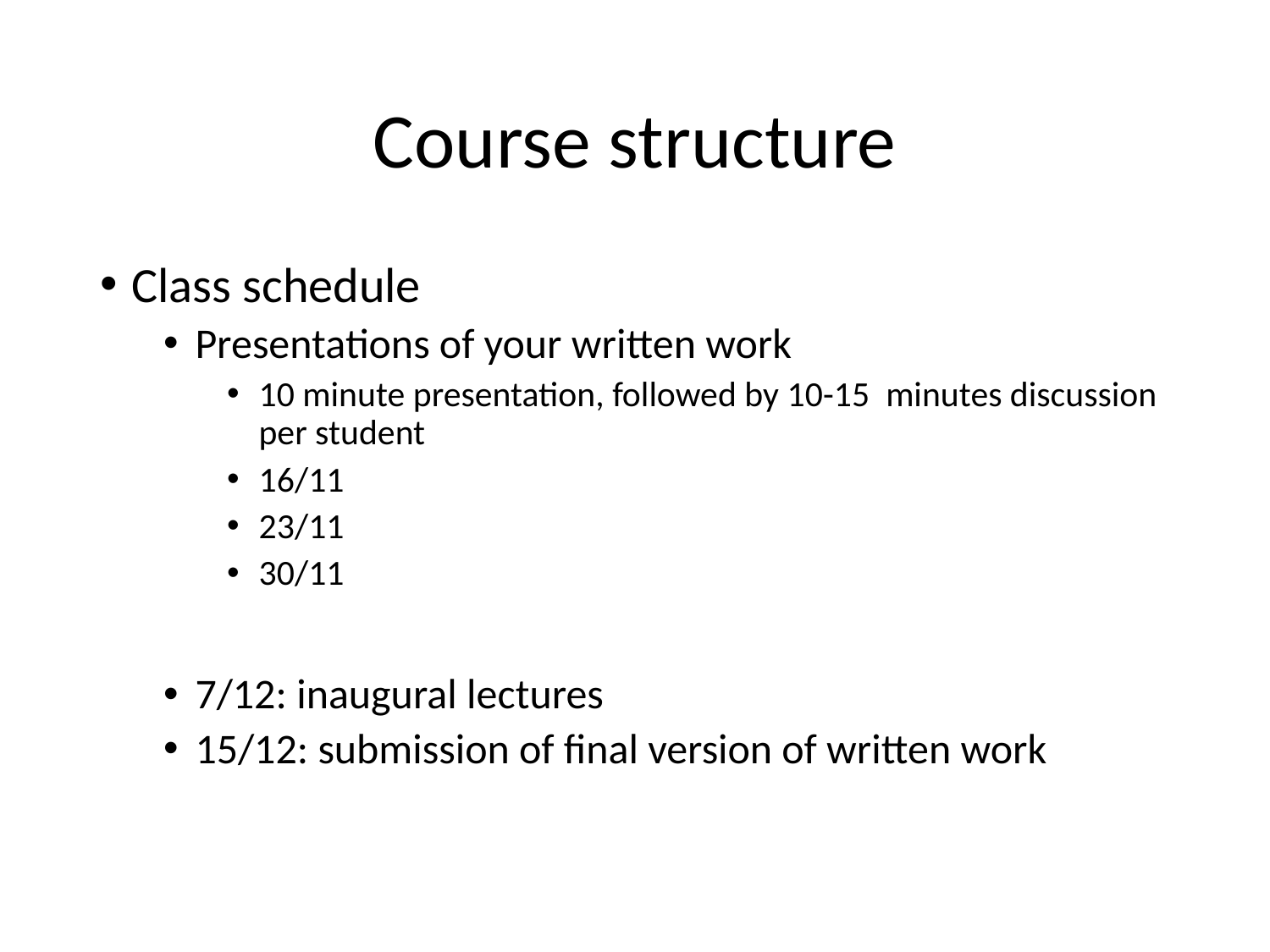

# Course structure
Class schedule
Presentations of your written work
10 minute presentation, followed by 10-15  minutes discussion per student
16/11
23/11
30/11

7/12: inaugural lectures
15/12: submission of final version of written work